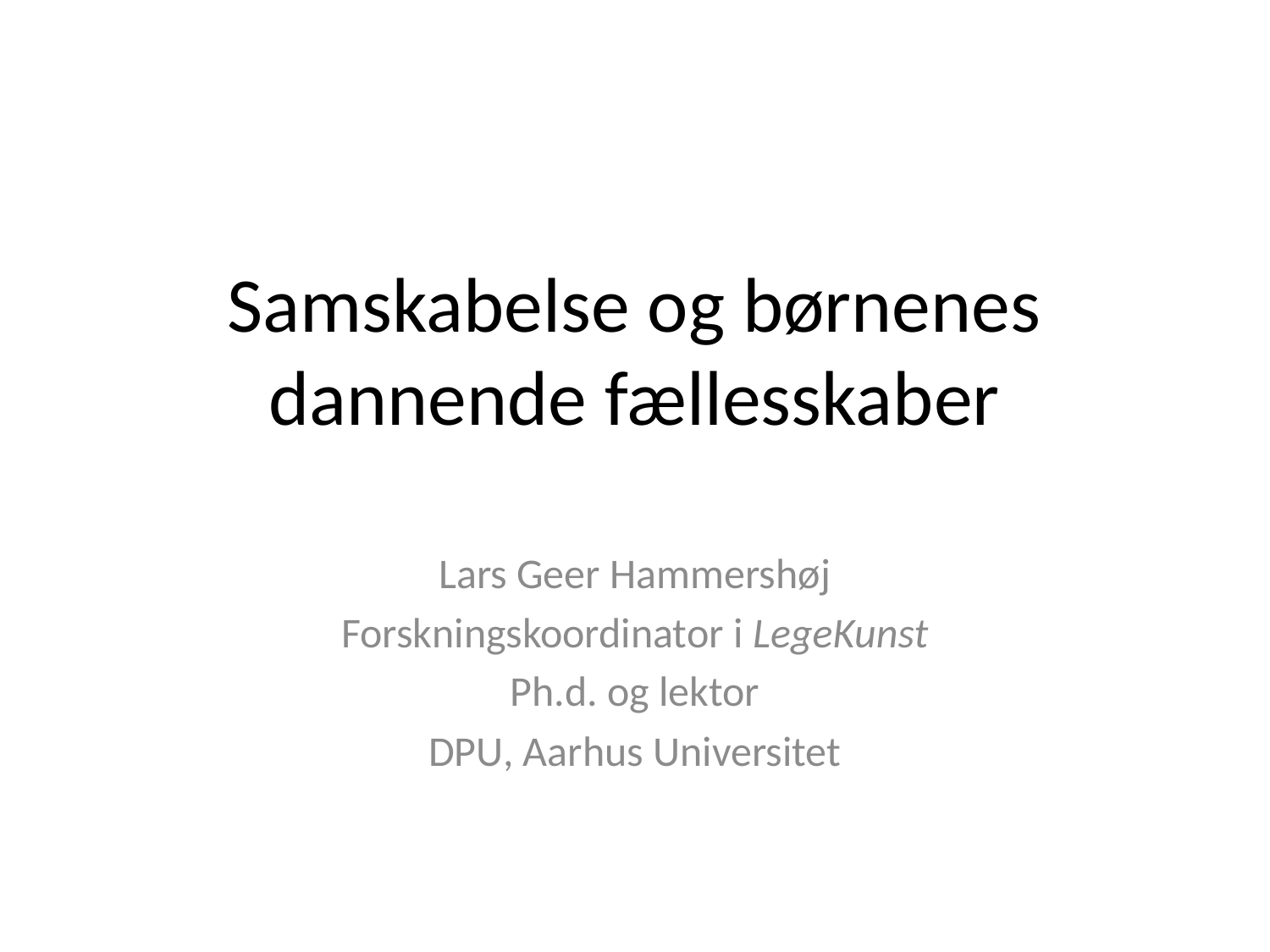

# Samskabelse og børnenes dannende fællesskaber
Lars Geer Hammershøj
Forskningskoordinator i LegeKunst
Ph.d. og lektor
DPU, Aarhus Universitet